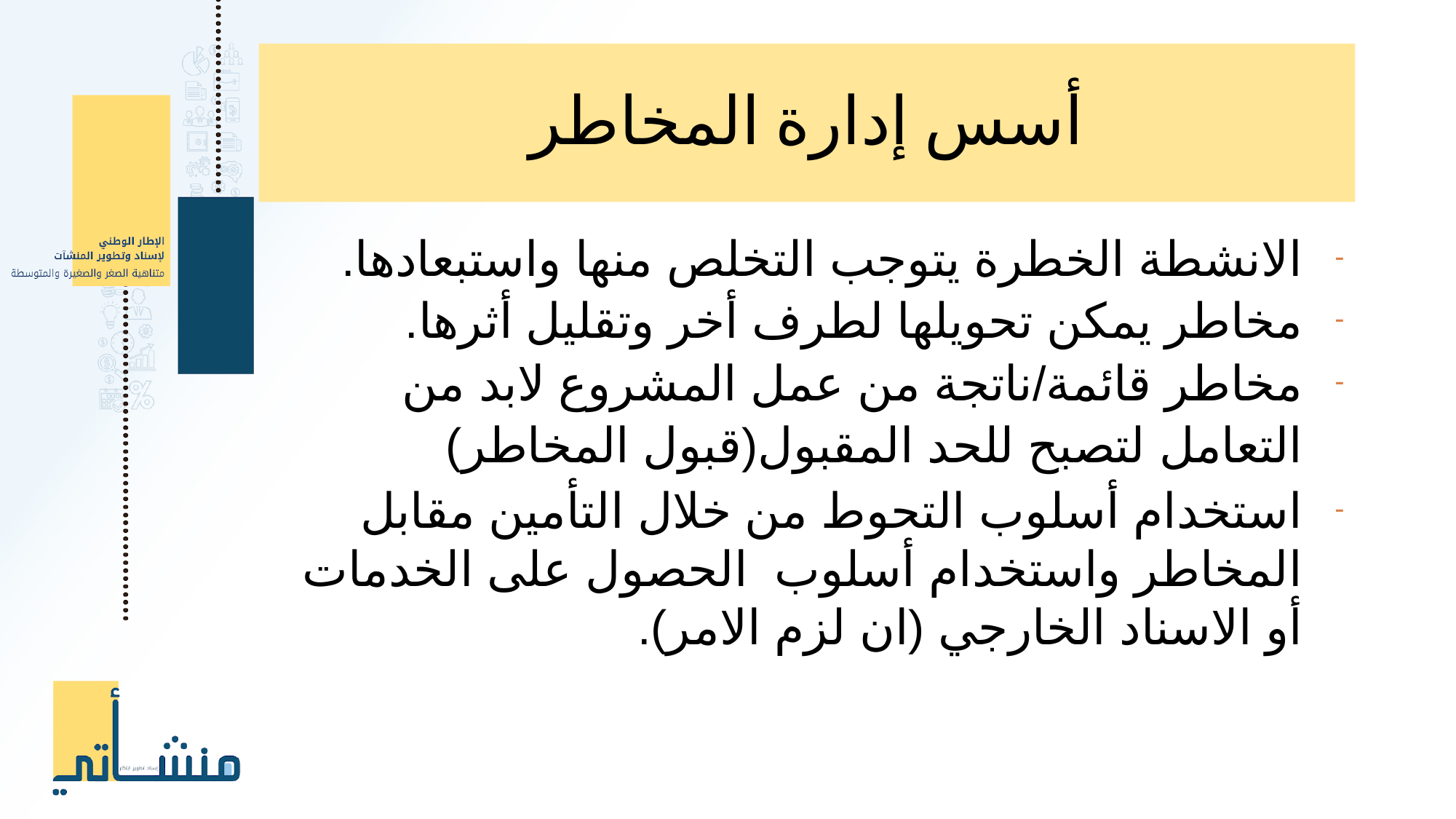

# أسس إدارة المخاطر

الانشطة الخطرة يتوجب التخلص منها واستبعادها.
مخاطر يمكن تحويلها لطرف أخر وتقليل أثرها.
مخاطر قائمة/ناتجة من عمل المشروع لابد من التعامل لتصبح للحد المقبول(قبول المخاطر)
استخدام أسلوب التحوط من خلال التأمين مقابل المخاطر واستخدام أسلوب  الحصول على الخدمات أو الاسناد الخارجي (ان لزم الامر).